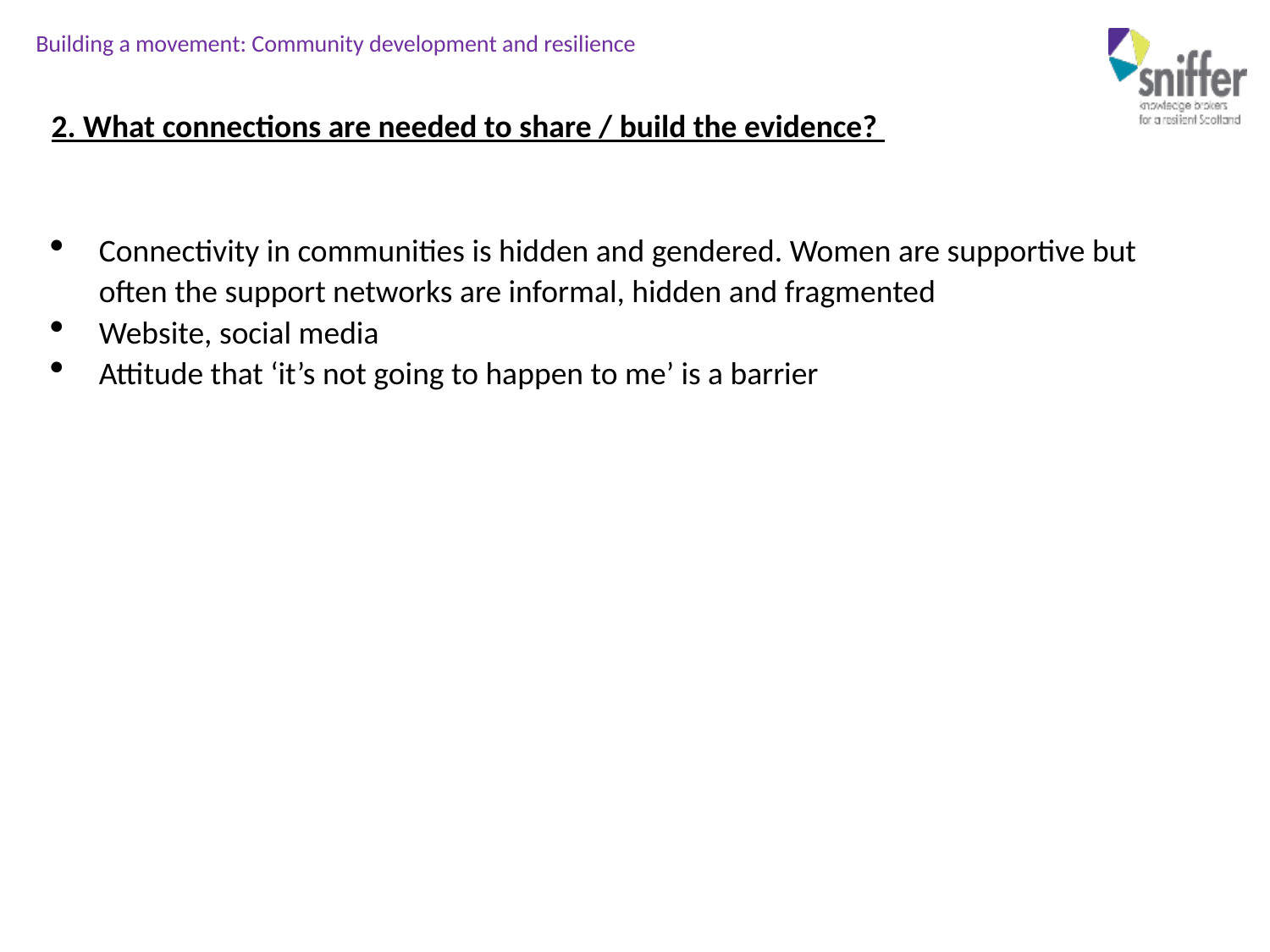

2. What connections are needed to share / build the evidence?
Connectivity in communities is hidden and gendered. Women are supportive but often the support networks are informal, hidden and fragmented
Website, social media
Attitude that ‘it’s not going to happen to me’ is a barrier